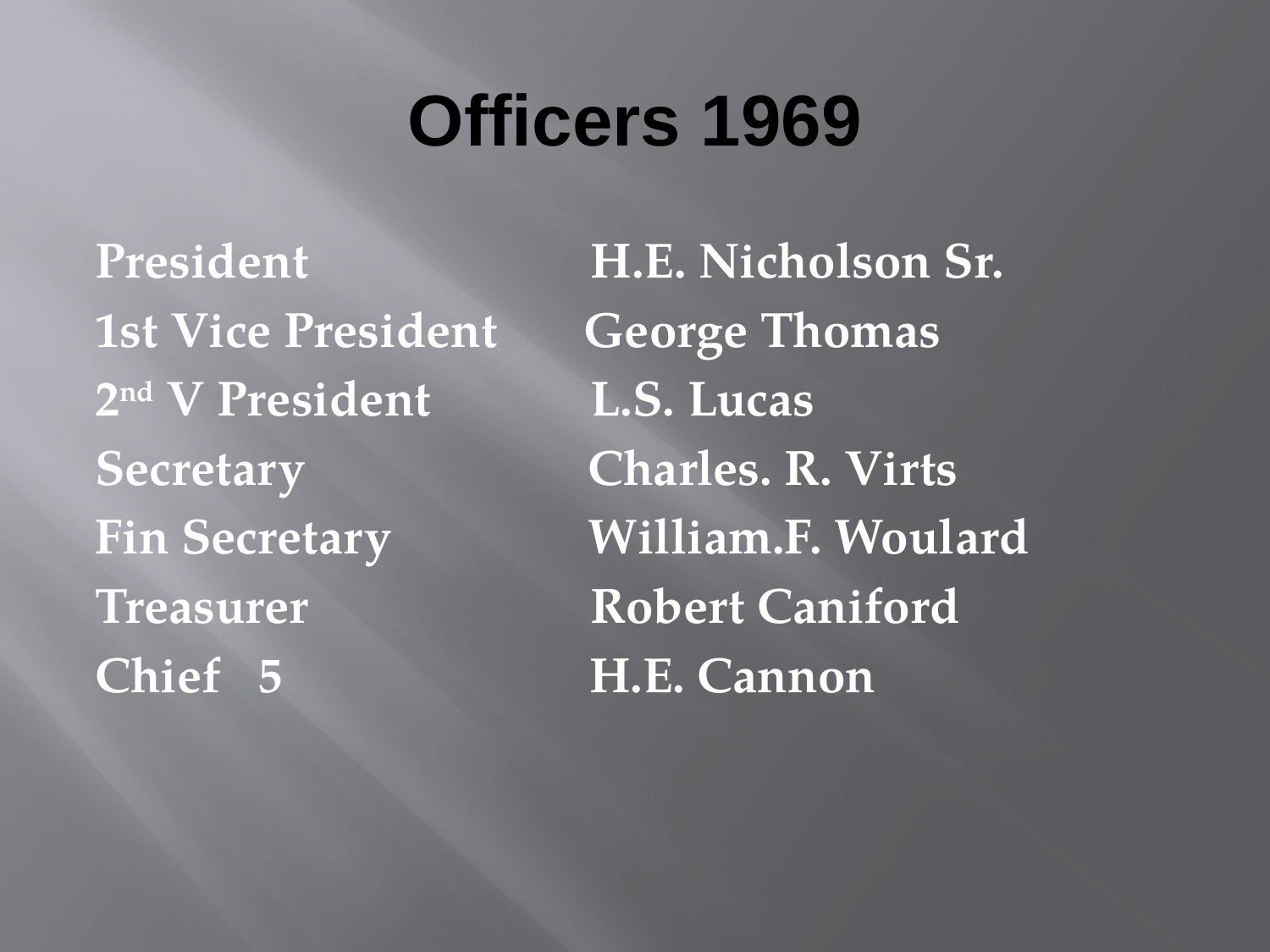

# Officers 1969
President                       H.E. Nicholson Sr.
1st Vice President       George Thomas
2nd V President             L.S. Lucas
Secretary                       Charles. R. Virts
Fin Secretary                William.F. Woulard
Treasurer                       Robert Caniford
Chief   5                         H.E. Cannon